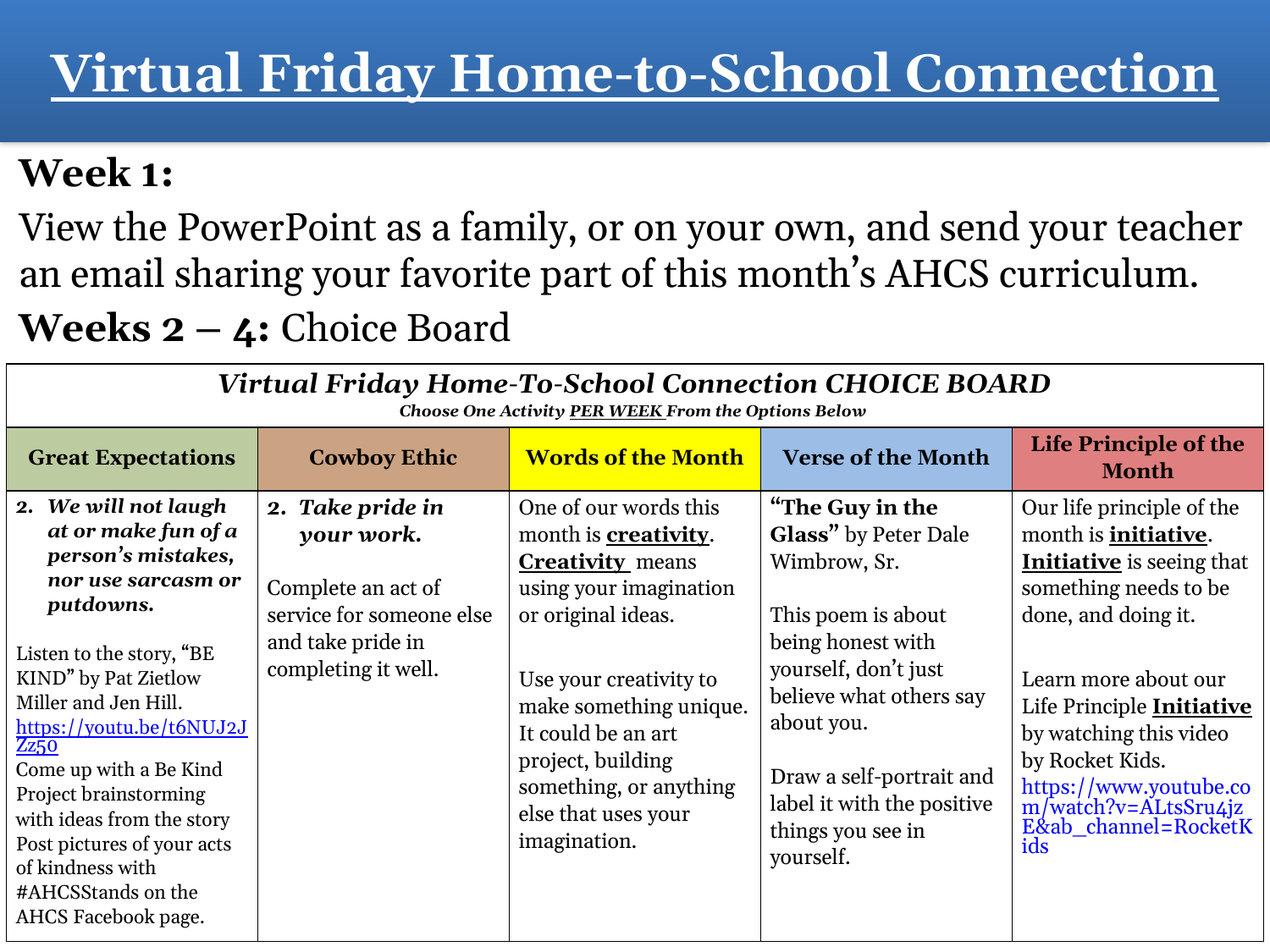

# Virtual Friday Home-to-School Connection
Week 1:
View the PowerPoint as a family, or on your own, and send your teacher an email sharing your favorite part of this month’s AHCS curriculum.
Weeks 2 – 4: Choice Board
| Virtual Friday Home-To-School Connection CHOICE BOARD Choose One Activity PER WEEK From the Options Below |  |  |  |  |
| --- | --- | --- | --- | --- |
| Great Expectations | Cowboy Ethic | Words of the Month | Verse of the Month | Life Principle of the Month |
| We will not laugh at or make fun of a person’s mistakes, nor use sarcasm or putdowns. Listen to the story, “BE KIND” by Pat Zietlow Miller and Jen Hill. https://youtu.be/t6NUJ2JZz50 Come up with a Be Kind Project brainstorming with ideas from the story Post pictures of your acts of kindness with #AHCSStands on the AHCS Facebook page. | Take pride in your work. Complete an act of service for someone else and take pride in completing it well. | One of our words this month is creativity. Creativity means using your imagination or original ideas. Use your creativity to make something unique. It could be an art project, building something, or anything else that uses your imagination. | “The Guy in the Glass” by Peter Dale Wimbrow, Sr. This poem is about being honest with yourself, don’t just believe what others say about you. Draw a self-portrait and label it with the positive things you see in yourself. | Our life principle of the month is initiative. Initiative is seeing that something needs to be done, and doing it. Learn more about our Life Principle Initiative by watching this video by Rocket Kids. https://www.youtube.com/watch?v=ALtsSru4jzE&ab\_channel=RocketKids |